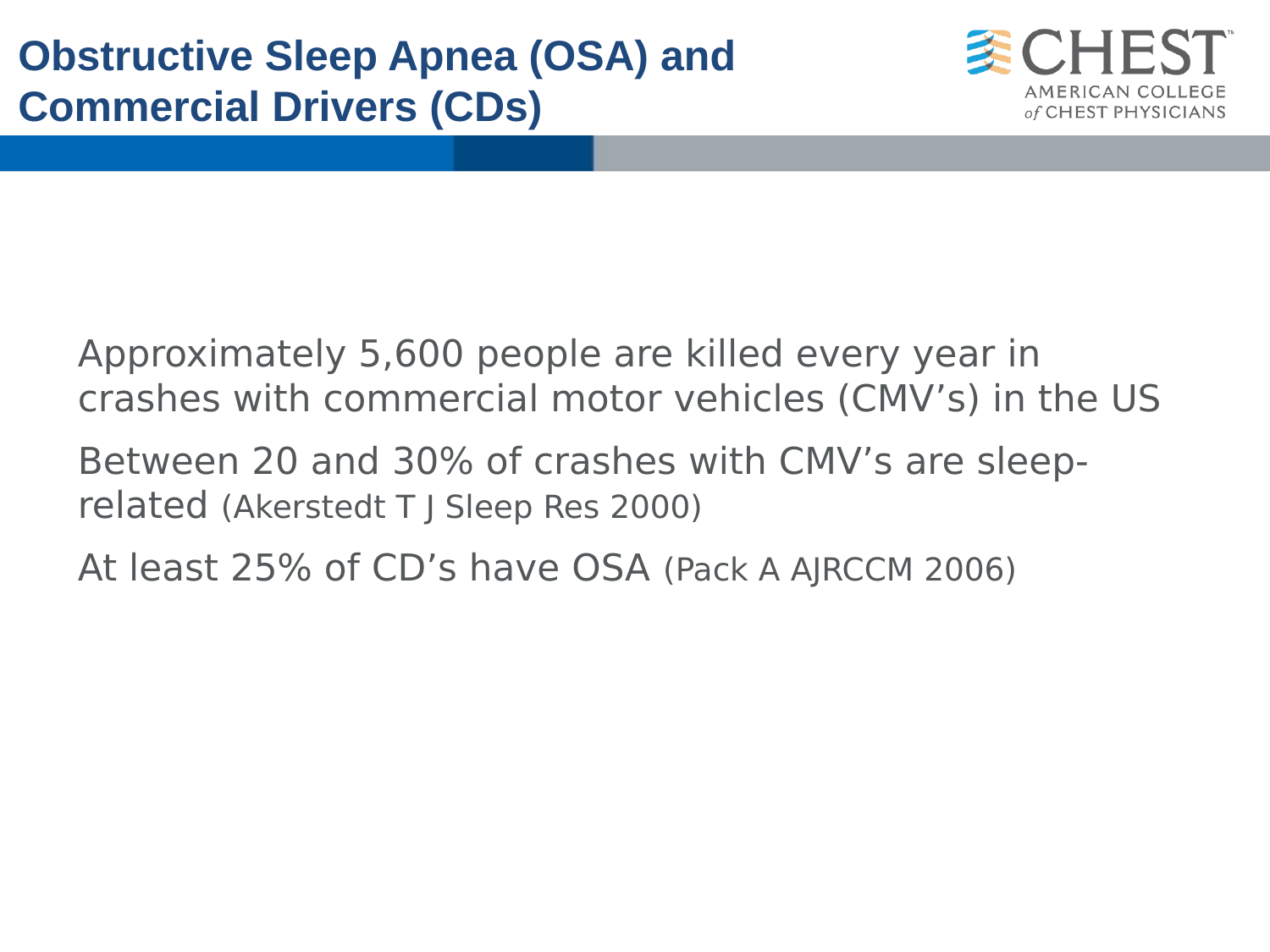

# Obstructive Sleep Apnea (OSA) and Commercial Drivers (CDs)
Approximately 5,600 people are killed every year in crashes with commercial motor vehicles (CMV’s) in the US
Between 20 and 30% of crashes with CMV’s are sleep-related (Akerstedt T J Sleep Res 2000)
At least 25% of CD’s have OSA (Pack A AJRCCM 2006)